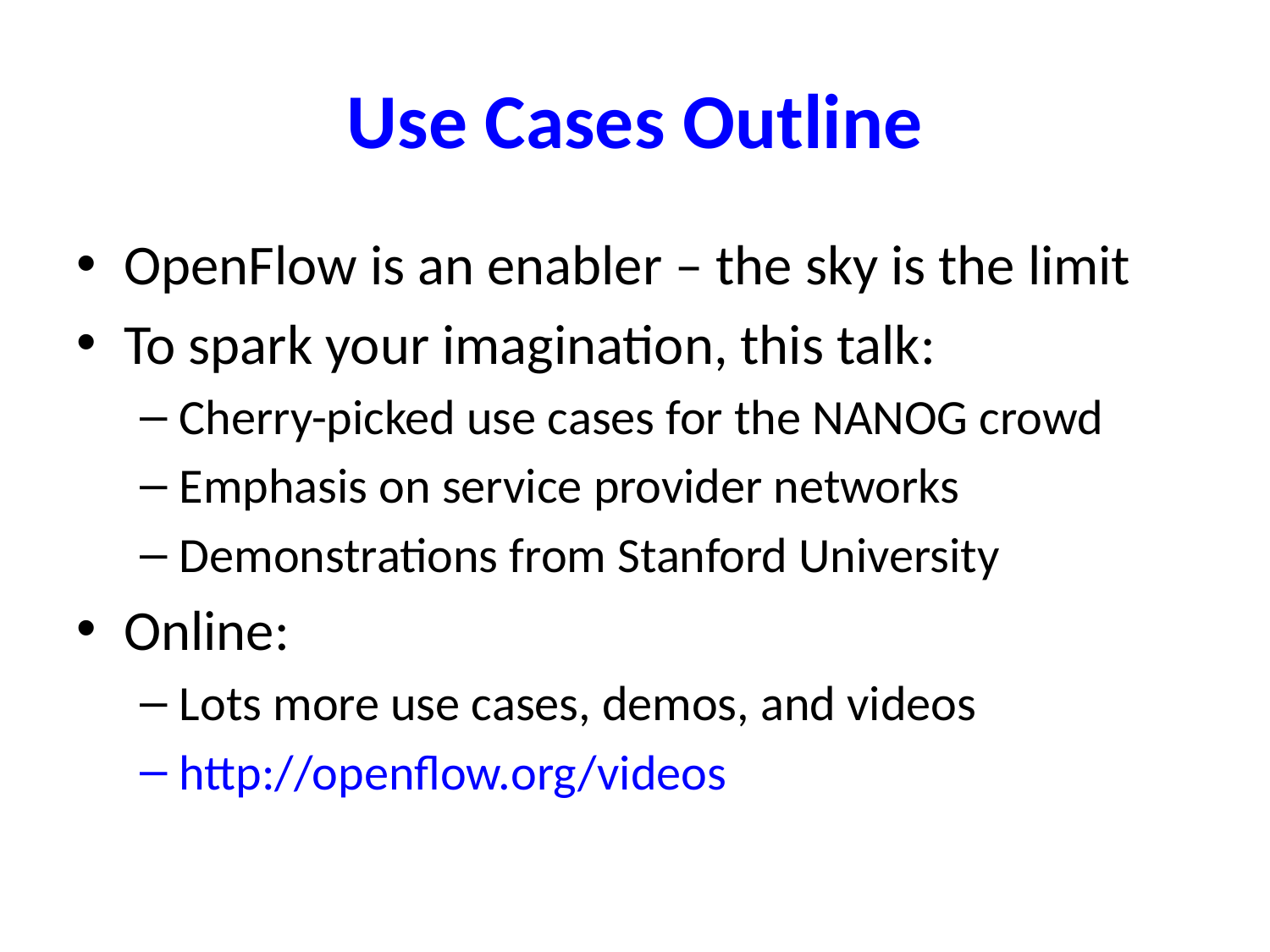

# Use Cases Outline
OpenFlow is an enabler – the sky is the limit
To spark your imagination, this talk:
Cherry-picked use cases for the NANOG crowd
Emphasis on service provider networks
Demonstrations from Stanford University
Online:
Lots more use cases, demos, and videos
http://openflow.org/videos